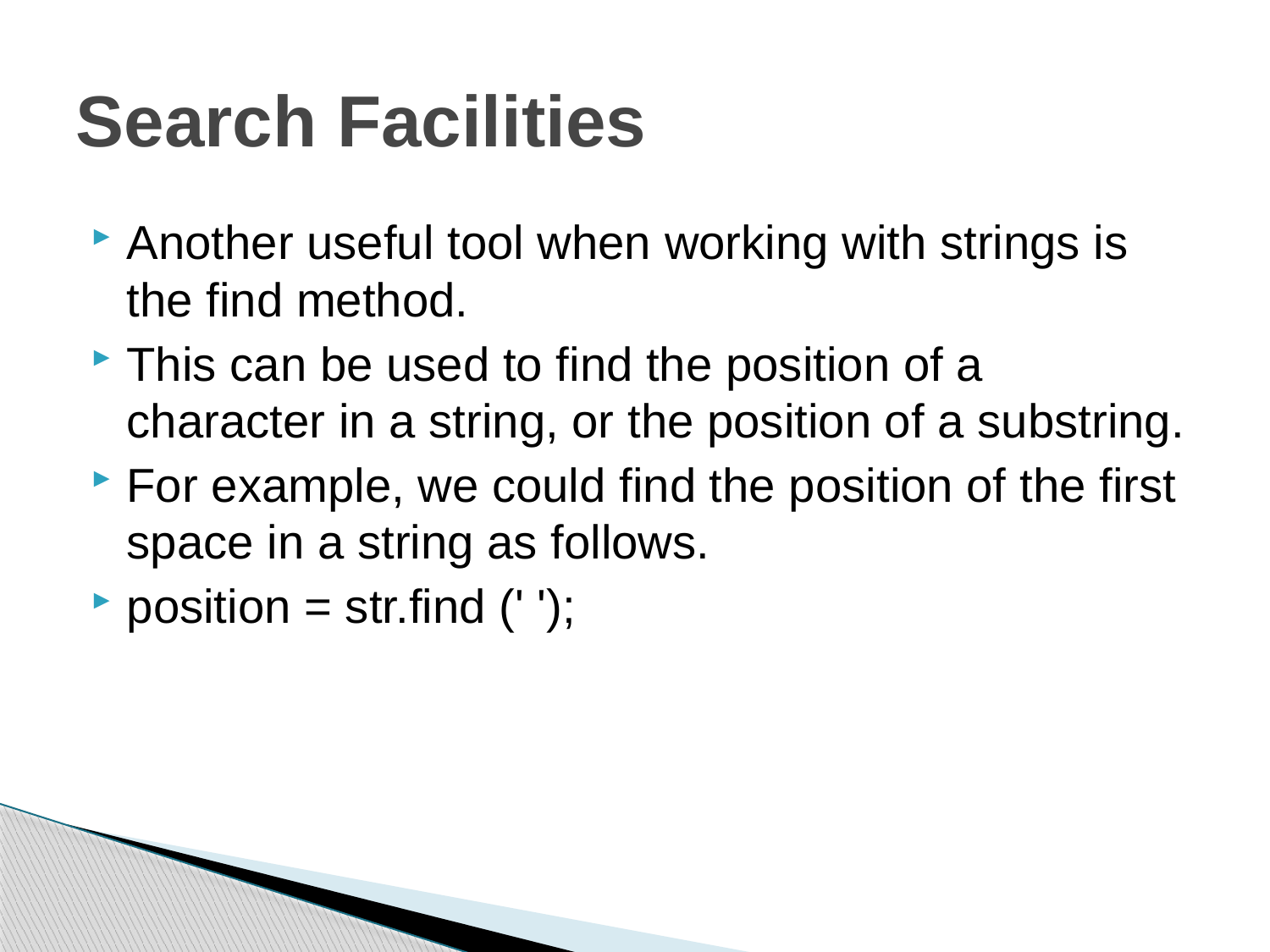

# Search Facilities
Another useful tool when working with strings is the find method.
This can be used to find the position of a character in a string, or the position of a substring.
For example, we could find the position of the first space in a string as follows.
position = str.find (' ');